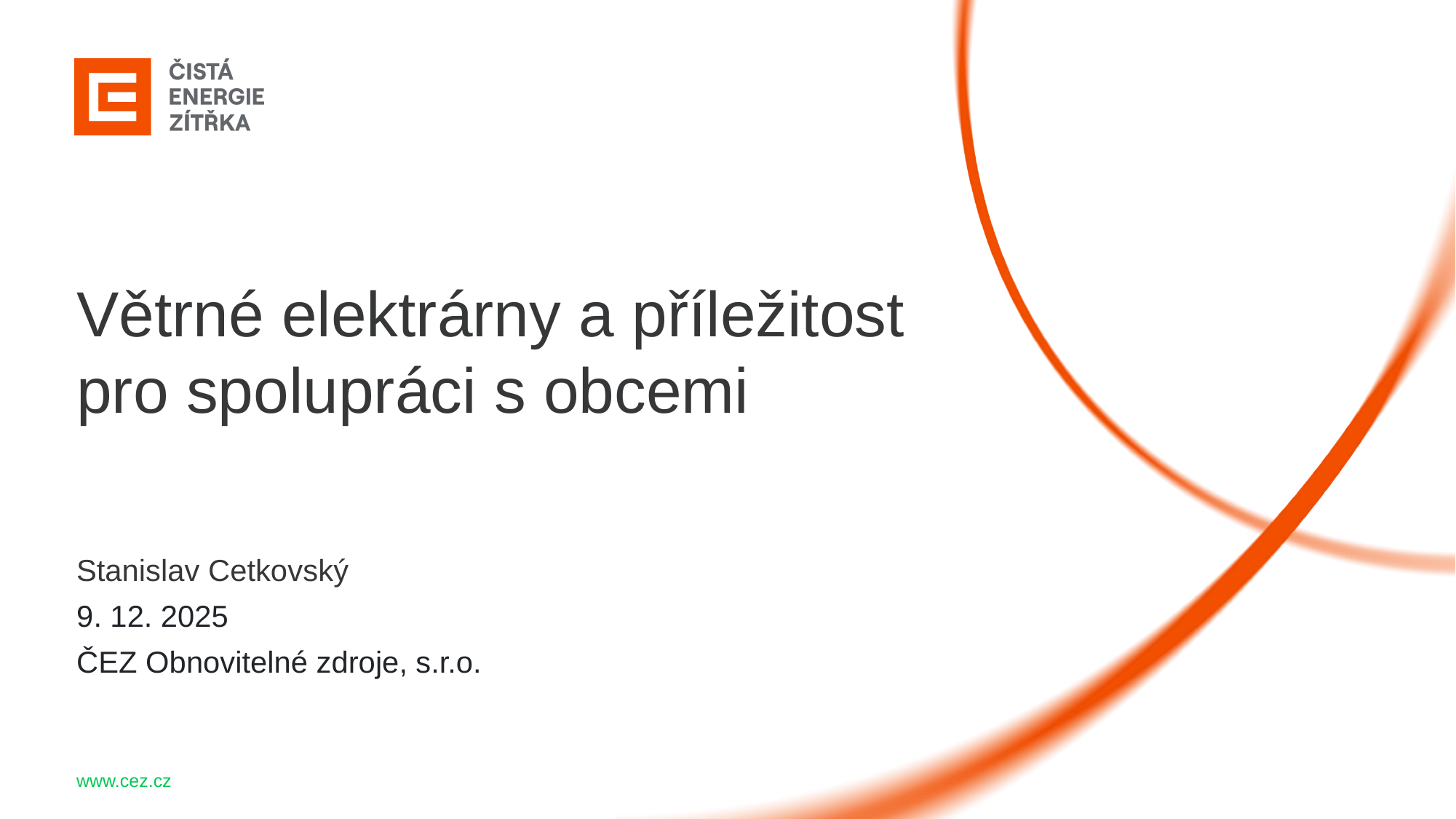

Větrné elektrárny a příležitost pro spolupráci s obcemi

Stanislav Cetkovský
9. 12. 2025
ČEZ Obnovitelné zdroje, s.r.o.